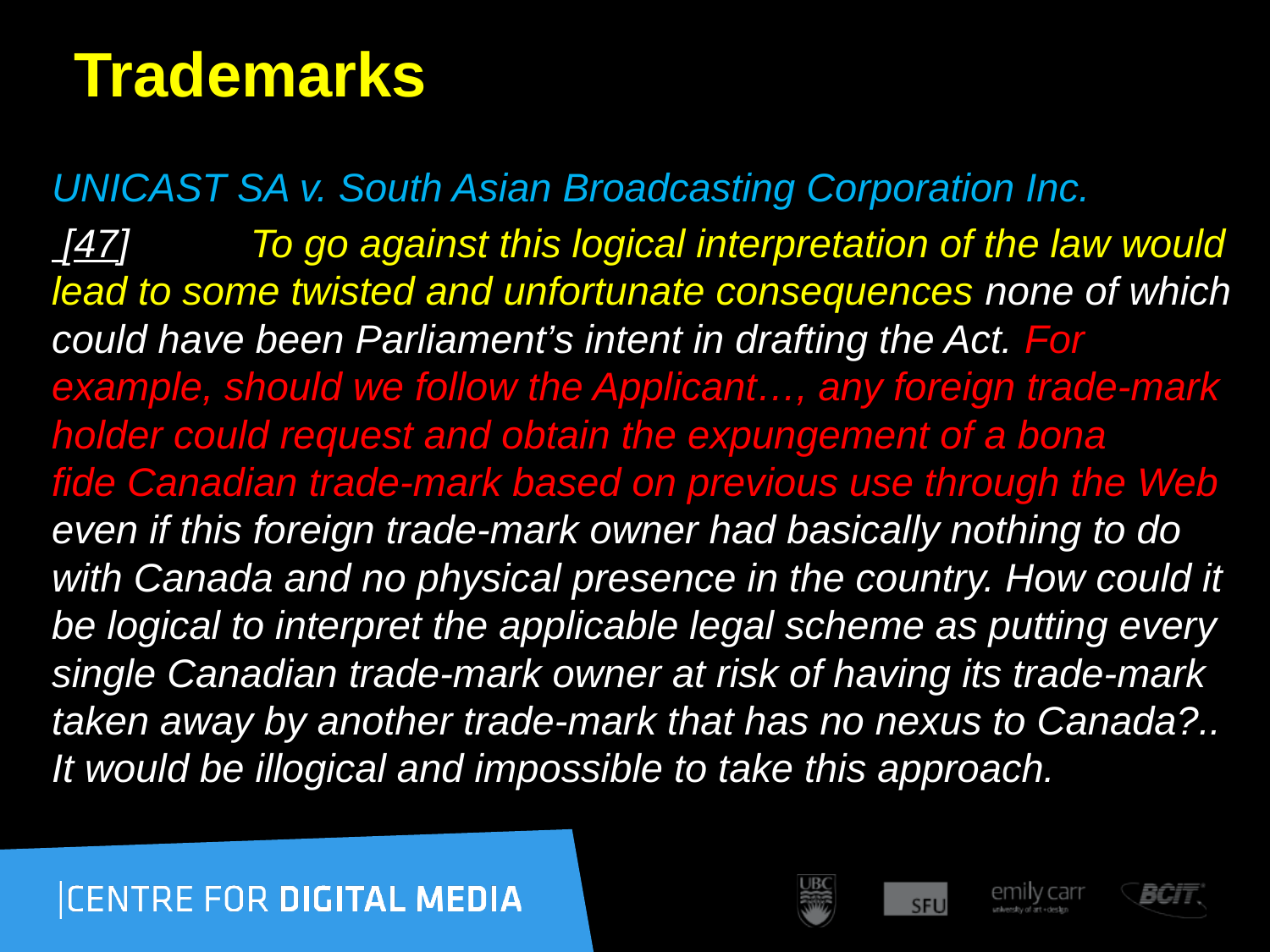

137
# Trademarks
UNICAST SA v. South Asian Broadcasting Corporation Inc.
 [47]           To go against this logical interpretation of the law would lead to some twisted and unfortunate consequences none of which could have been Parliament’s intent in drafting the Act. For example, should we follow the Applicant…, any foreign trade-mark holder could request and obtain the expungement of a bona fide Canadian trade-mark based on previous use through the Web even if this foreign trade-mark owner had basically nothing to do with Canada and no physical presence in the country. How could it be logical to interpret the applicable legal scheme as putting every single Canadian trade-mark owner at risk of having its trade-mark taken away by another trade-mark that has no nexus to Canada?.. It would be illogical and impossible to take this approach.